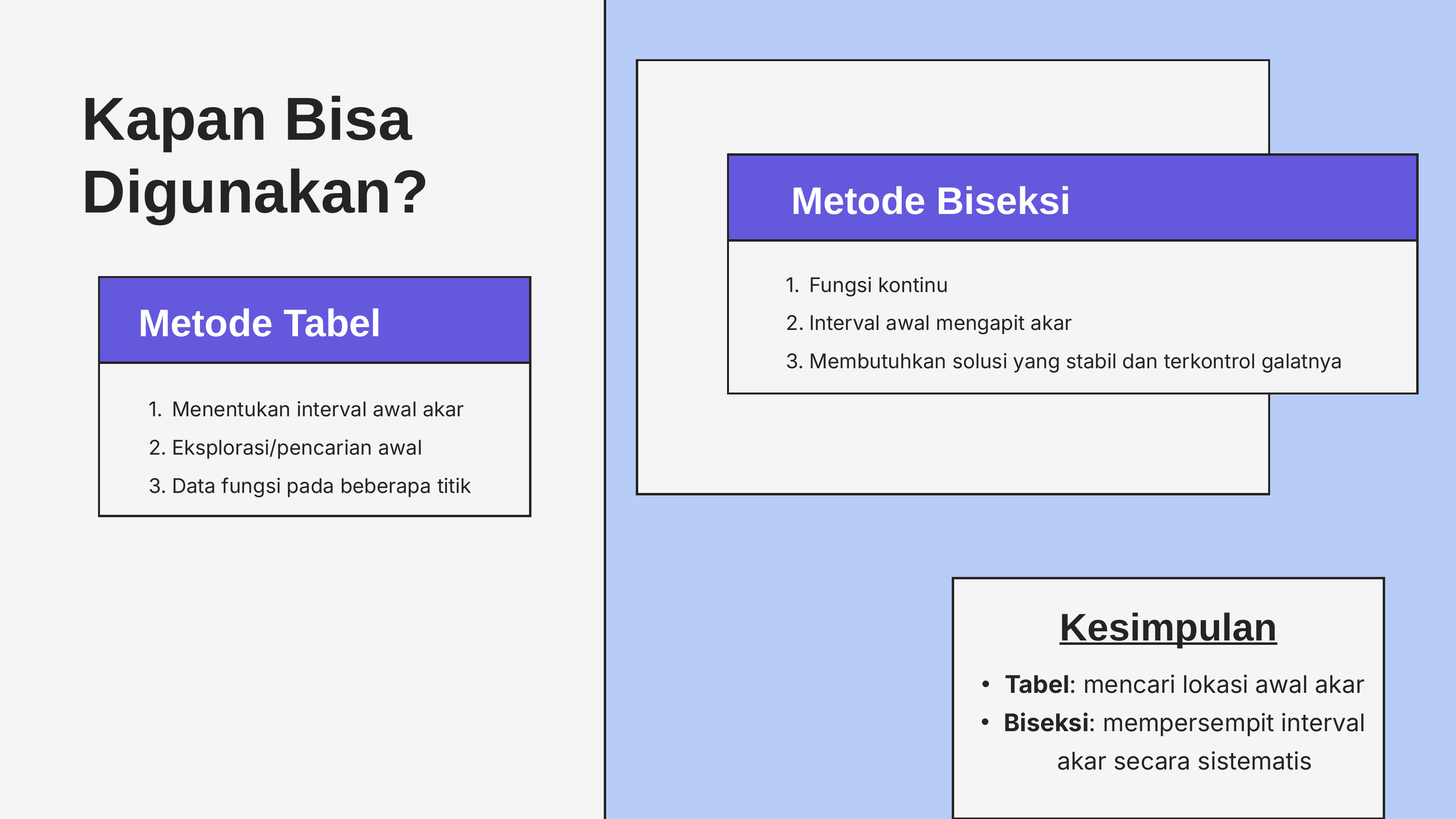

Kapan Bisa Digunakan?

Metode Biseksi

Fungsi kontinu
Interval awal mengapit akar
Membutuhkan solusi yang stabil dan terkontrol galatnya

Metode Tabel

Menentukan interval awal akar
Eksplorasi/pencarian awal
Data fungsi pada beberapa titik

Kesimpulan
Tabel: mencari lokasi awal akar
​Biseksi: mempersempit interval akar secara sistematis